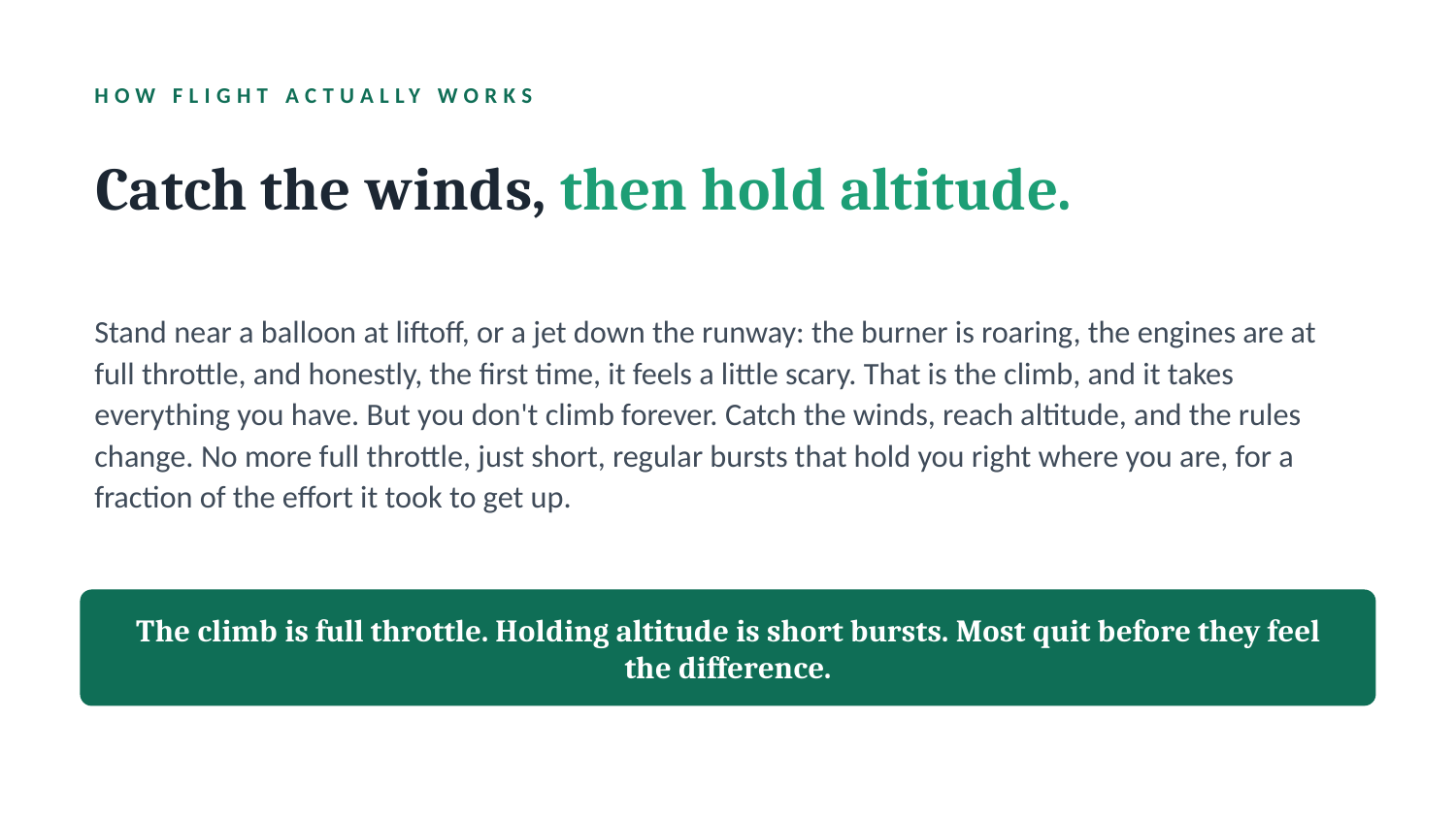

HOW FLIGHT ACTUALLY WORKS
Catch the winds, then hold altitude.
Stand near a balloon at liftoff, or a jet down the runway: the burner is roaring, the engines are at full throttle, and honestly, the first time, it feels a little scary. That is the climb, and it takes everything you have. But you don't climb forever. Catch the winds, reach altitude, and the rules change. No more full throttle, just short, regular bursts that hold you right where you are, for a fraction of the effort it took to get up.

The climb is full throttle. Holding altitude is short bursts. Most quit before they feel the difference.